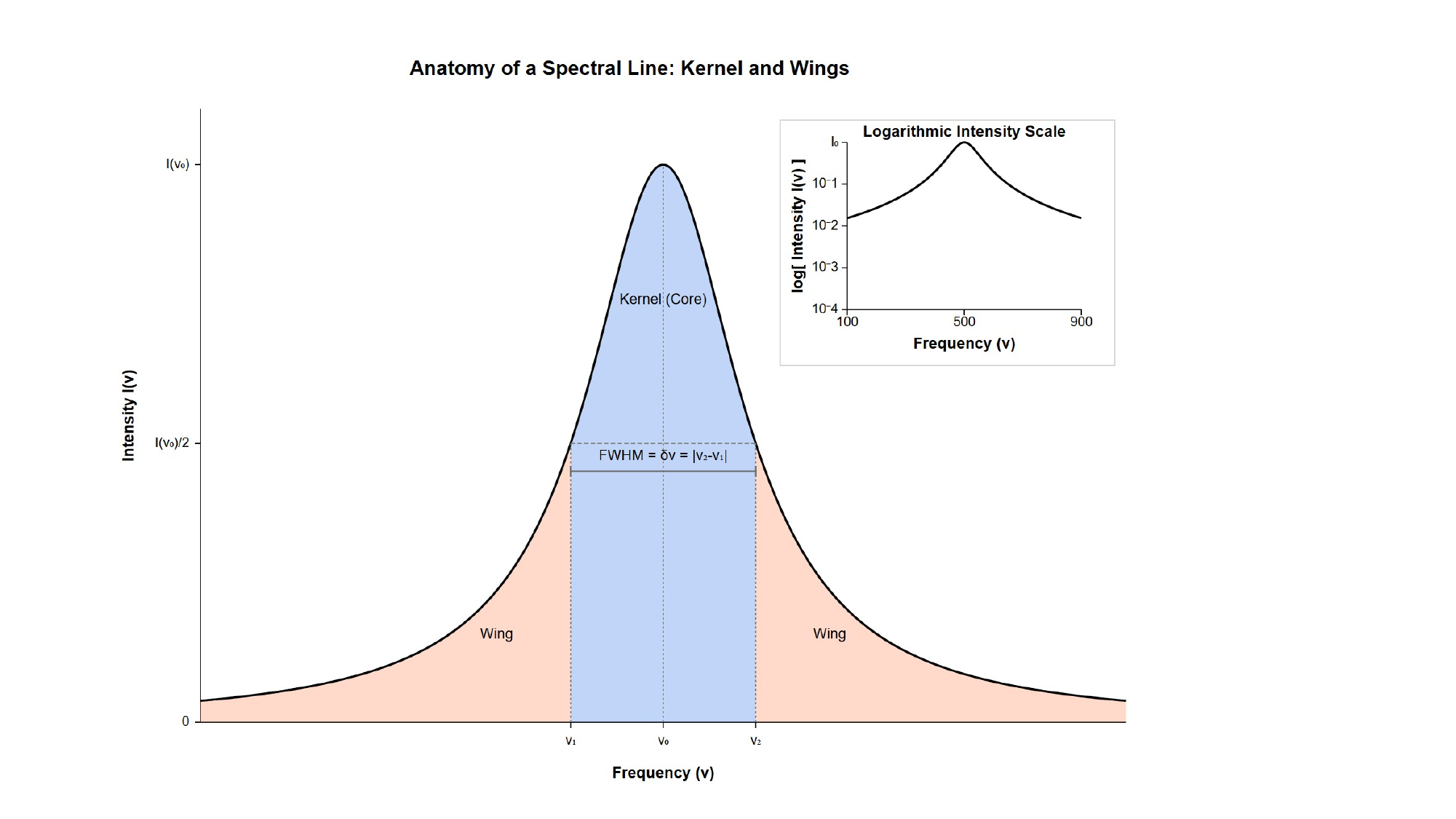

[IMAGE REQUIRED: Intensity versus frequency plot with coloured shading: central kernel region shaded differently, wings labelled, half-maximum level marked. Include logarithmic inset to highlight slow wing decay.]

---

Prepared by Dist. Prof. Dr. M.A. Gondal for Phys 608 Laser Spectroscopy course in KFUPM (Term 251)